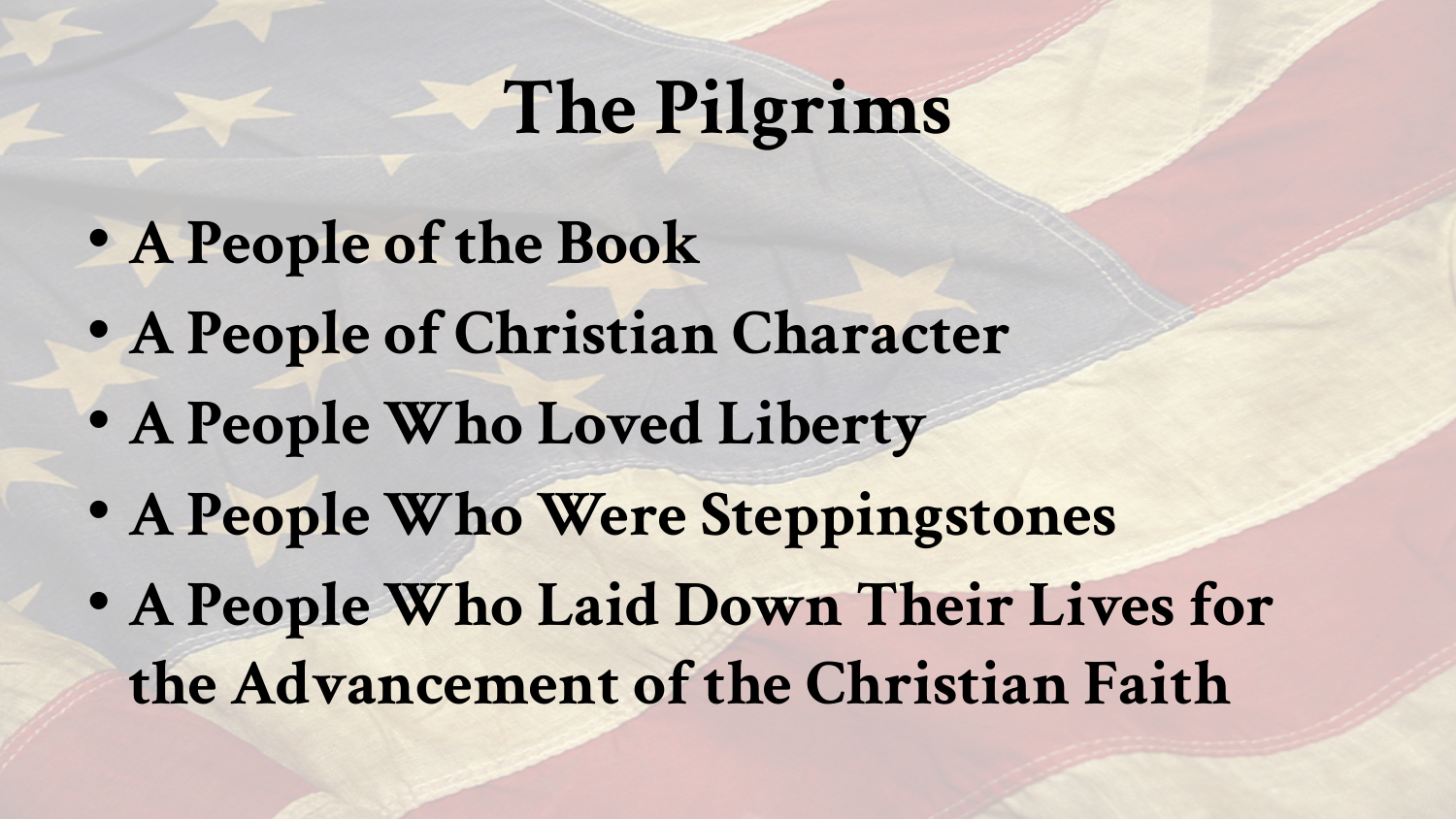

# The Pilgrims
A People of the Book
A People of Christian Character
A People Who Loved Liberty
A People Who Were Steppingstones
A People Who Laid Down Their Lives for the Advancement of the Christian Faith